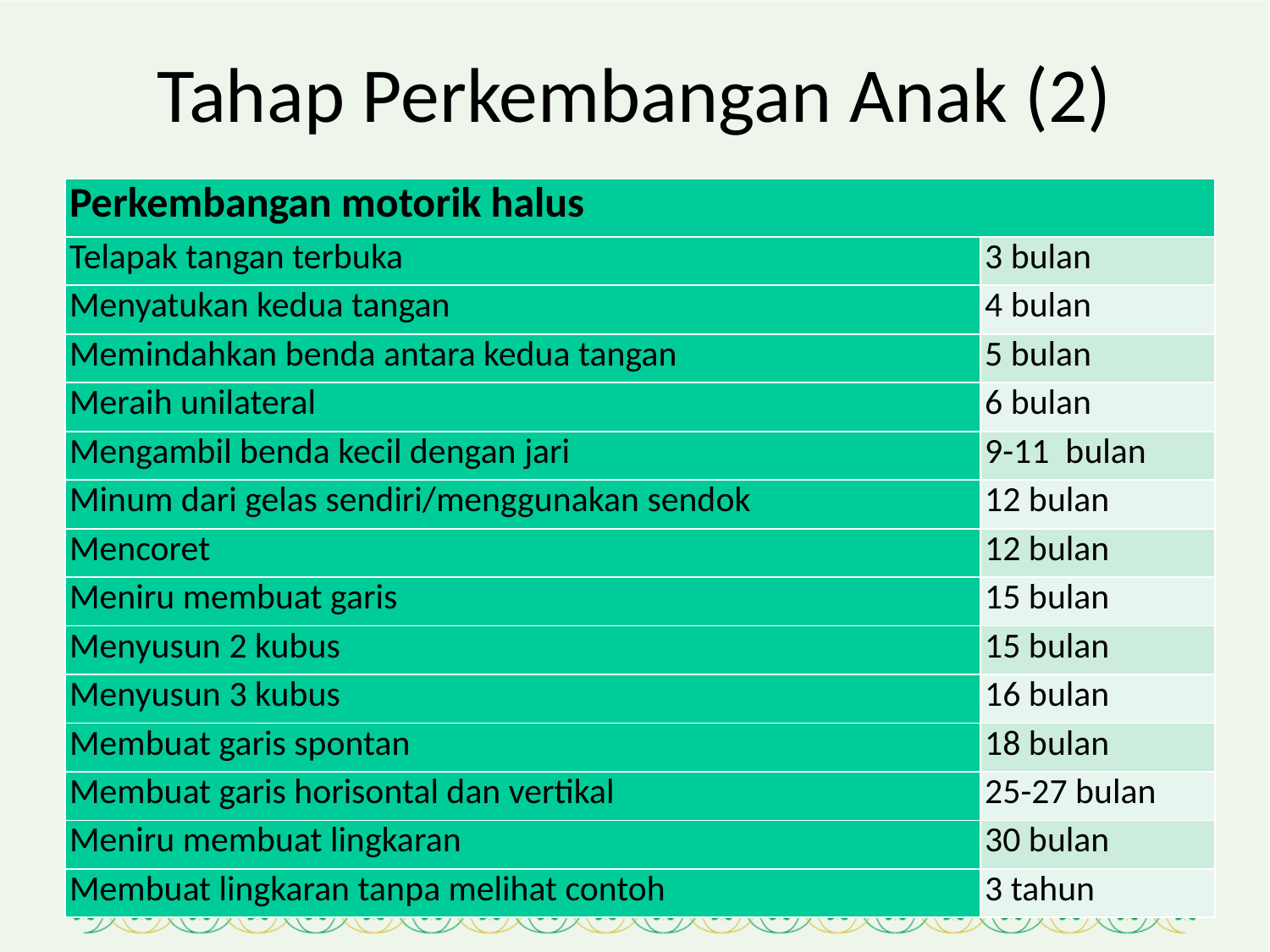

# Tahap Perkembangan Anak (2)
| Perkembangan motorik halus |  |
| --- | --- |
| Telapak tangan terbuka | 3 bulan |
| Menyatukan kedua tangan | 4 bulan |
| Memindahkan benda antara kedua tangan | 5 bulan |
| Meraih unilateral | 6 bulan |
| Mengambil benda kecil dengan jari | 9-11 bulan |
| Minum dari gelas sendiri/menggunakan sendok | 12 bulan |
| Mencoret | 12 bulan |
| Meniru membuat garis | 15 bulan |
| Menyusun 2 kubus | 15 bulan |
| Menyusun 3 kubus | 16 bulan |
| Membuat garis spontan | 18 bulan |
| Membuat garis horisontal dan vertikal | 25-27 bulan |
| Meniru membuat lingkaran | 30 bulan |
| Membuat lingkaran tanpa melihat contoh | 3 tahun |